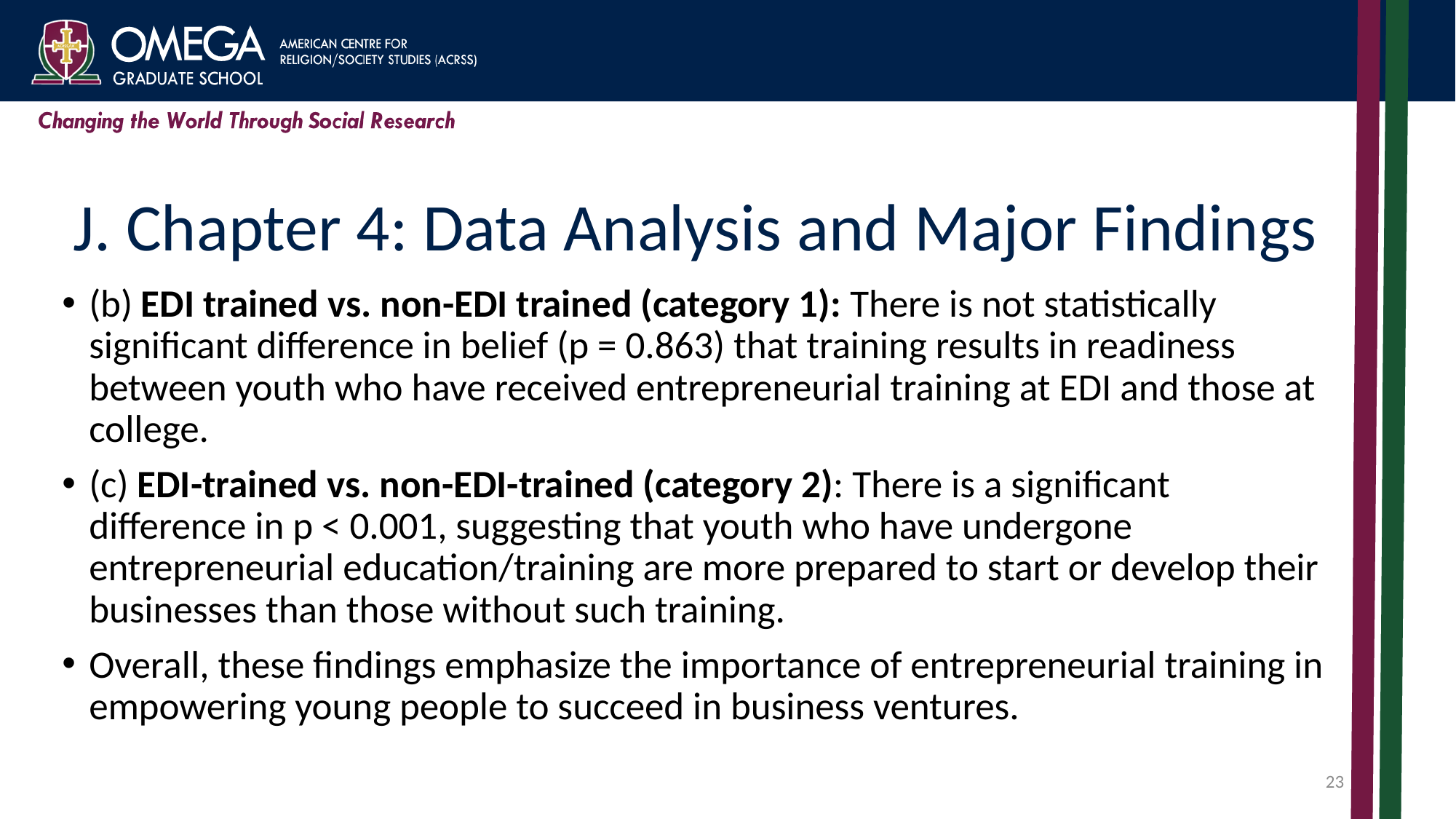

# J. Chapter 4: Data Analysis and Major Findings
(b) EDI trained vs. non-EDI trained (category 1): There is not statistically significant difference in belief (p = 0.863) that training results in readiness between youth who have received entrepreneurial training at EDI and those at college.
(c) EDI-trained vs. non-EDI-trained (category 2): There is a significant difference in p < 0.001, suggesting that youth who have undergone entrepreneurial education/training are more prepared to start or develop their businesses than those without such training.
Overall, these findings emphasize the importance of entrepreneurial training in empowering young people to succeed in business ventures.
23